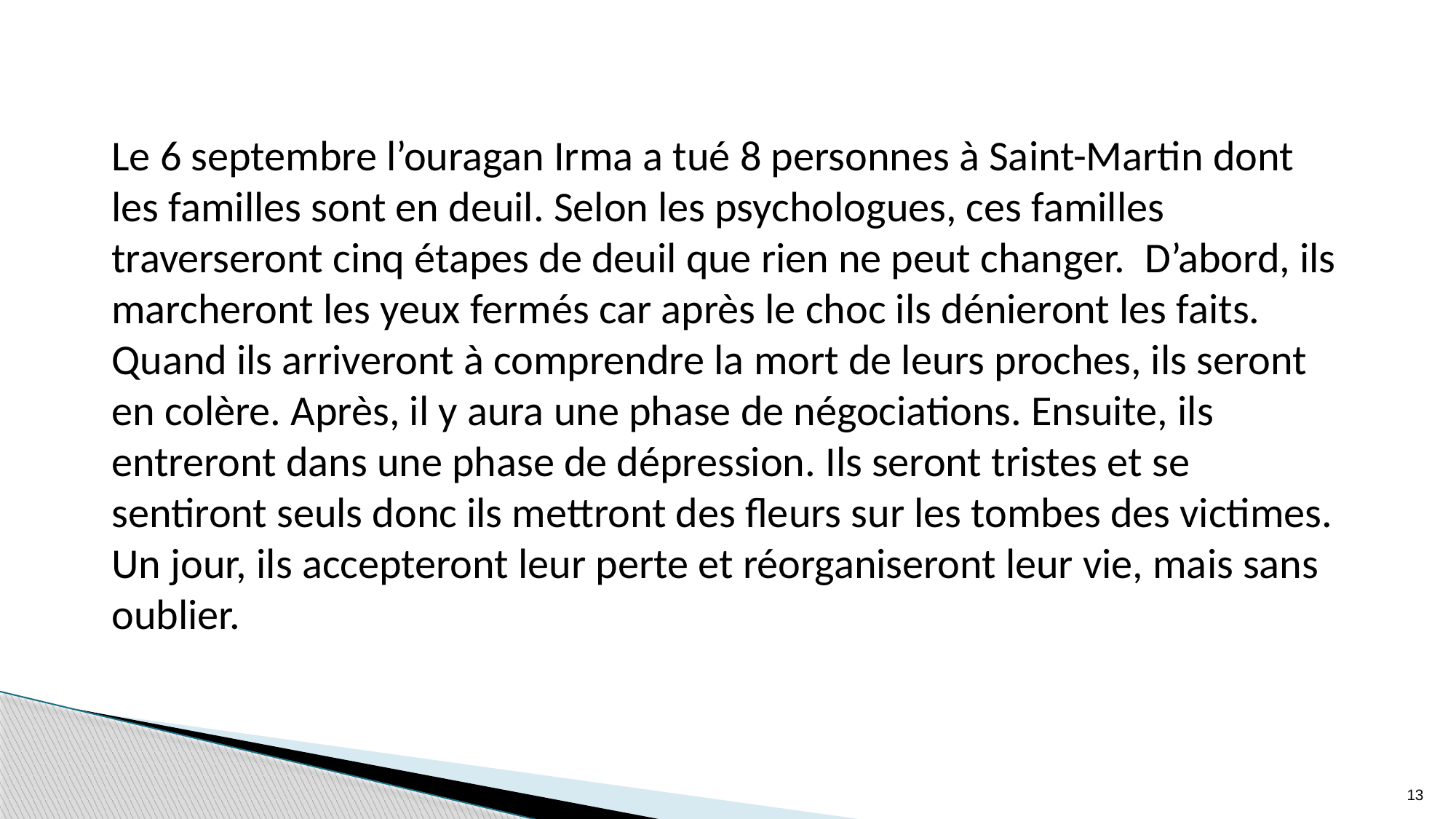

Le 6 septembre l’ouragan Irma a tué 8 personnes à Saint-Martin dont les familles sont en deuil. Selon les psychologues, ces familles traverseront cinq étapes de deuil que rien ne peut changer.  D’abord, ils marcheront les yeux fermés car après le choc ils dénieront les faits.  Quand ils arriveront à comprendre la mort de leurs proches, ils seront en colère. Après, il y aura une phase de négociations. Ensuite, ils entreront dans une phase de dépression. Ils seront tristes et se sentiront seuls donc ils mettront des fleurs sur les tombes des victimes. Un jour, ils accepteront leur perte et réorganiseront leur vie, mais sans oublier.
13